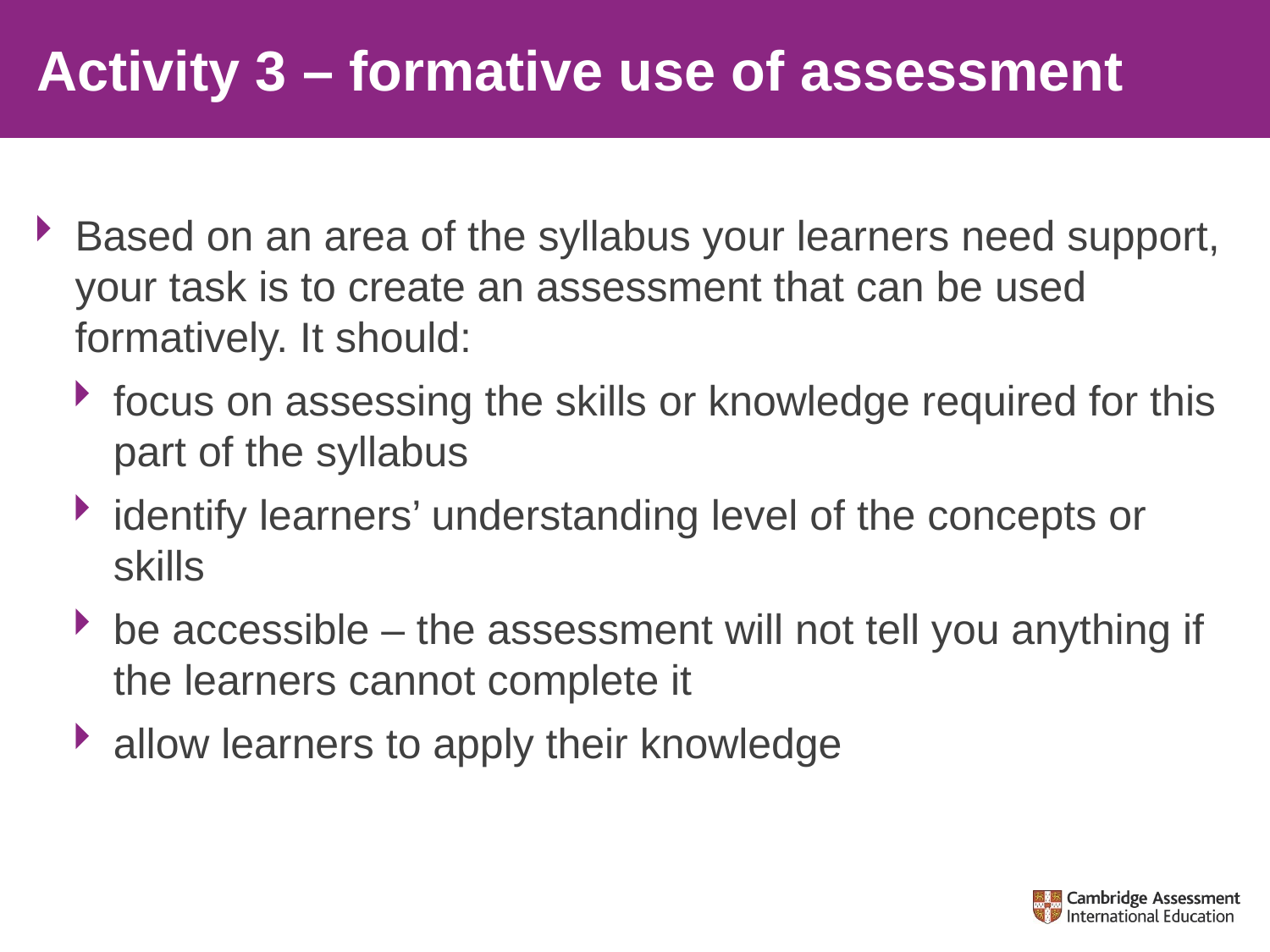

# Activity 3 – formative use of assessment
Based on an area of the syllabus your learners need support, your task is to create an assessment that can be used formatively. It should:
focus on assessing the skills or knowledge required for this part of the syllabus
identify learners’ understanding level of the concepts or skills
be accessible – the assessment will not tell you anything if the learners cannot complete it
allow learners to apply their knowledge